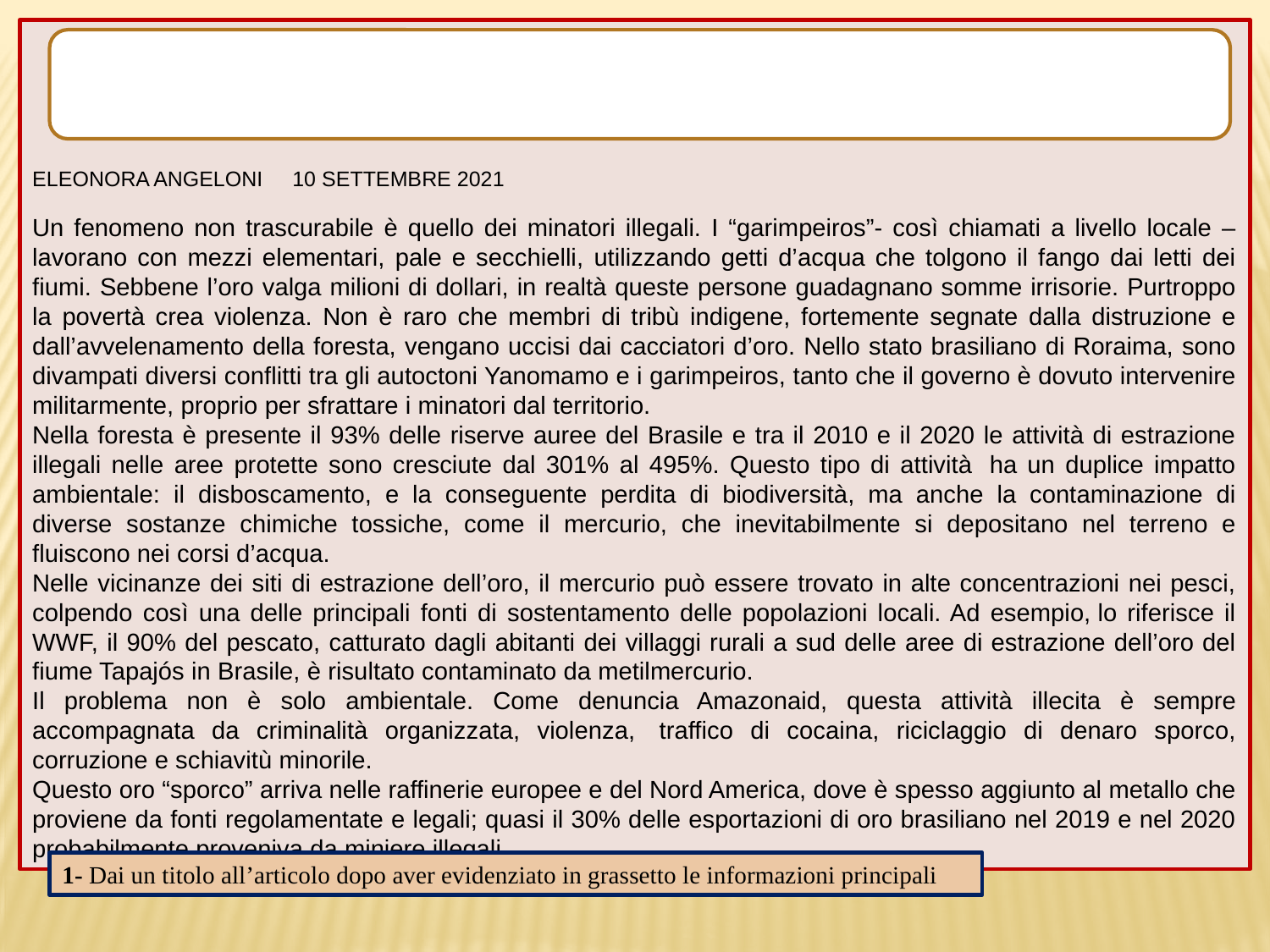

ELEONORA ANGELONI     10 SETTEMBRE 2021
Un fenomeno non trascurabile è quello dei minatori illegali. I “garimpeiros”- così chiamati a livello locale – lavorano con mezzi elementari, pale e secchielli, utilizzando getti d’acqua che tolgono il fango dai letti dei fiumi. Sebbene l’oro valga milioni di dollari, in realtà queste persone guadagnano somme irrisorie. Purtroppo la povertà crea violenza. Non è raro che membri di tribù indigene, fortemente segnate dalla distruzione e dall’avvelenamento della foresta, vengano uccisi dai cacciatori d’oro. Nello stato brasiliano di Roraima, sono divampati diversi conflitti tra gli autoctoni Yanomamo e i garimpeiros, tanto che il governo è dovuto intervenire militarmente, proprio per sfrattare i minatori dal territorio.
Nella foresta è presente il 93% delle riserve auree del Brasile e tra il 2010 e il 2020 le attività di estrazione illegali nelle aree protette sono cresciute dal 301% al 495%. Questo tipo di attività  ha un duplice impatto ambientale: il disboscamento, e la conseguente perdita di biodiversità, ma anche la contaminazione di diverse sostanze chimiche tossiche, come il mercurio, che inevitabilmente si depositano nel terreno e fluiscono nei corsi d’acqua.
Nelle vicinanze dei siti di estrazione dell’oro, il mercurio può essere trovato in alte concentrazioni nei pesci, colpendo così una delle principali fonti di sostentamento delle popolazioni locali. Ad esempio, lo riferisce il WWF, il 90% del pescato, catturato dagli abitanti dei villaggi rurali a sud delle aree di estrazione dell’oro del fiume Tapajós in Brasile, è risultato contaminato da metilmercurio.
Il problema non è solo ambientale. Come denuncia Amazonaid, questa attività illecita è sempre accompagnata da criminalità organizzata, violenza,  traffico di cocaina, riciclaggio di denaro sporco, corruzione e schiavitù minorile.
Questo oro “sporco” arriva nelle raffinerie europee e del Nord America, dove è spesso aggiunto al metallo che proviene da fonti regolamentate e legali; quasi il 30% delle esportazioni di oro brasiliano nel 2019 e nel 2020 probabilmente proveniva da miniere illegali.

1- Dai un titolo all’articolo dopo aver evidenziato in grassetto le informazioni principali